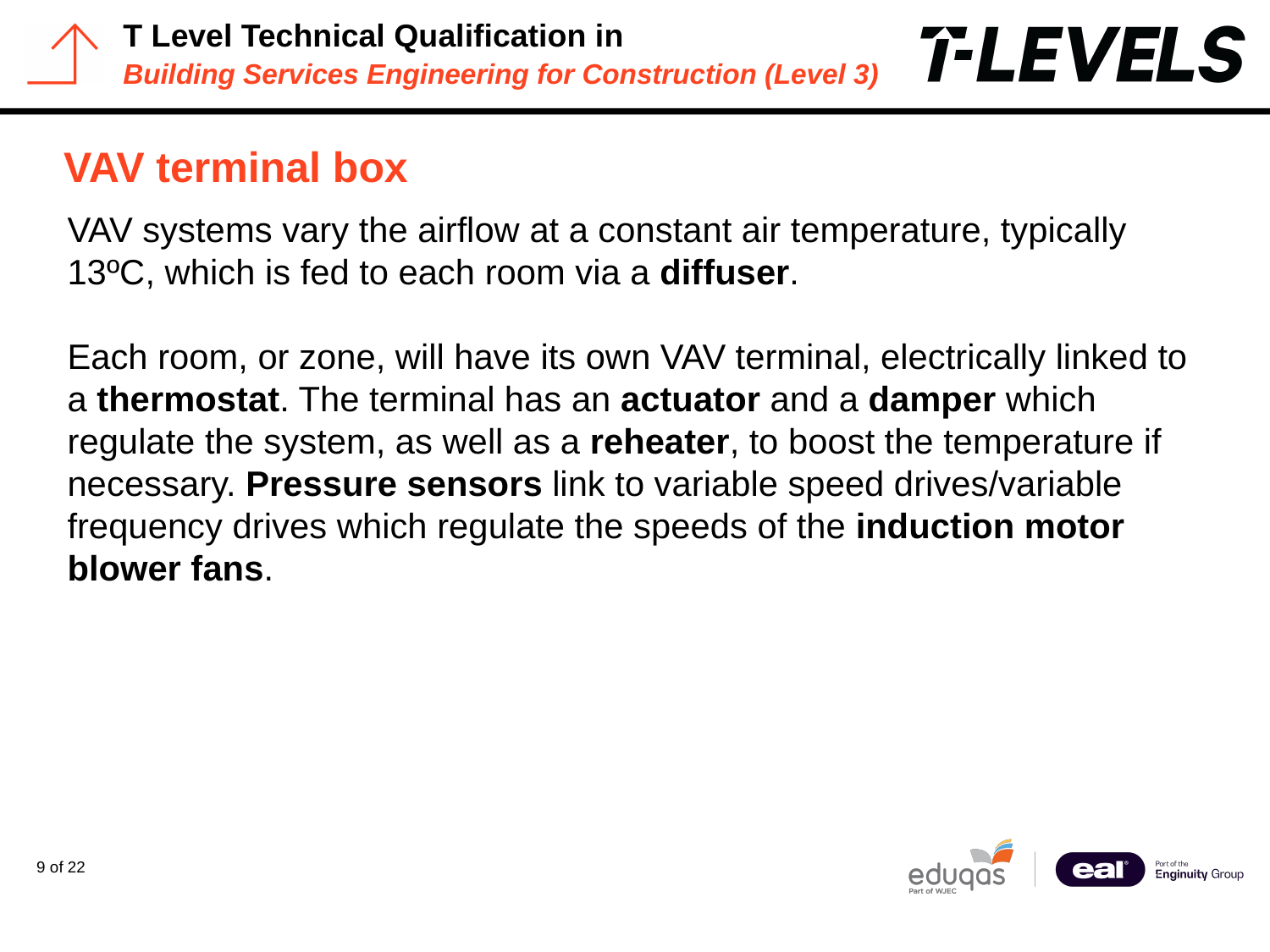

# VAV terminal box
VAV systems vary the airflow at a constant air temperature, typically 13ºC, which is fed to each room via a diffuser.

Each room, or zone, will have its own VAV terminal, electrically linked to a thermostat. The terminal has an actuator and a damper which regulate the system, as well as a reheater, to boost the temperature if necessary. Pressure sensors link to variable speed drives/variable frequency drives which regulate the speeds of the induction motor blower fans.